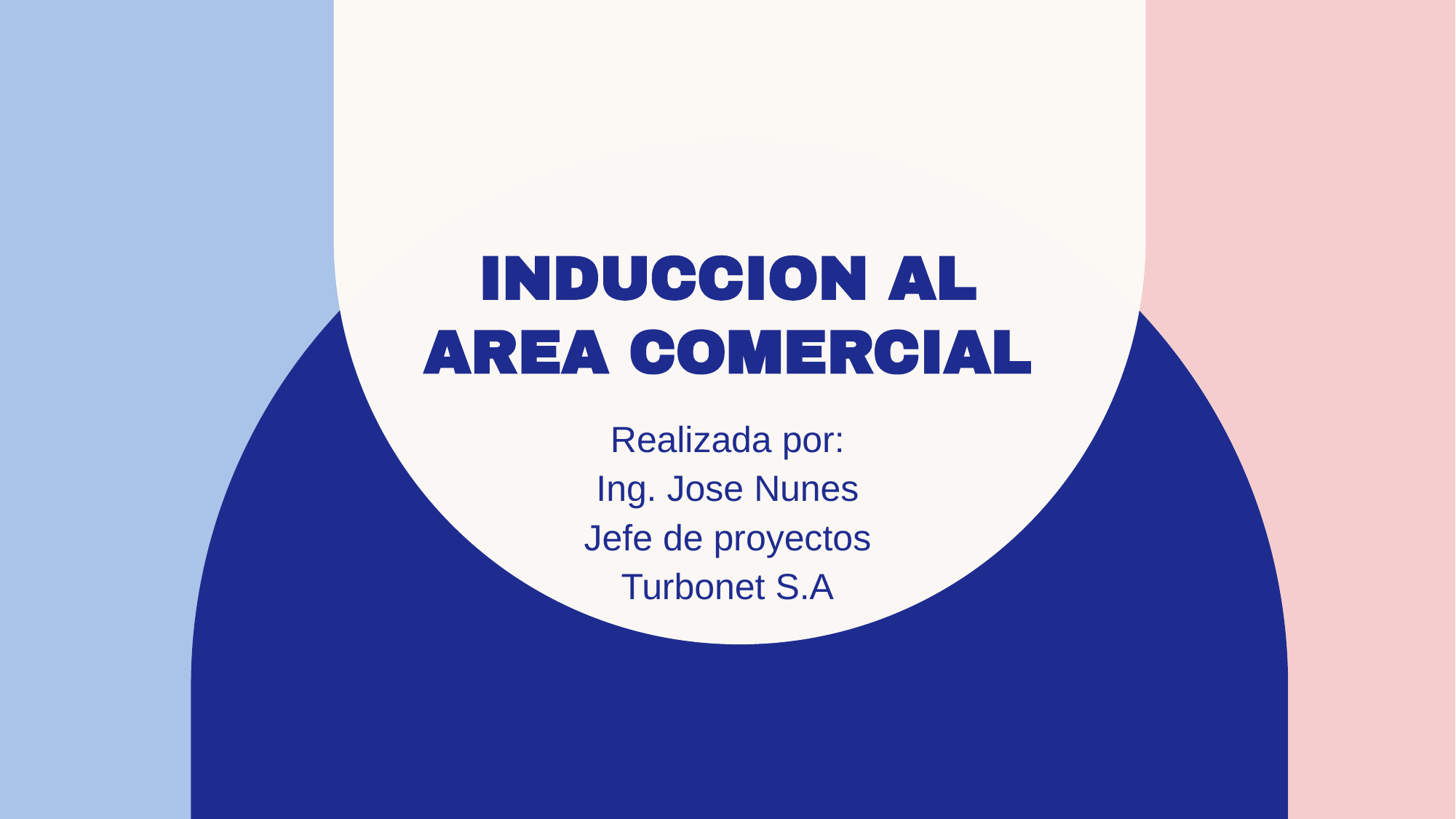

# INDUCCION AL AREA COMERCIAL
Realizada por:
Ing. Jose Nunes
Jefe de proyectos
Turbonet S.A